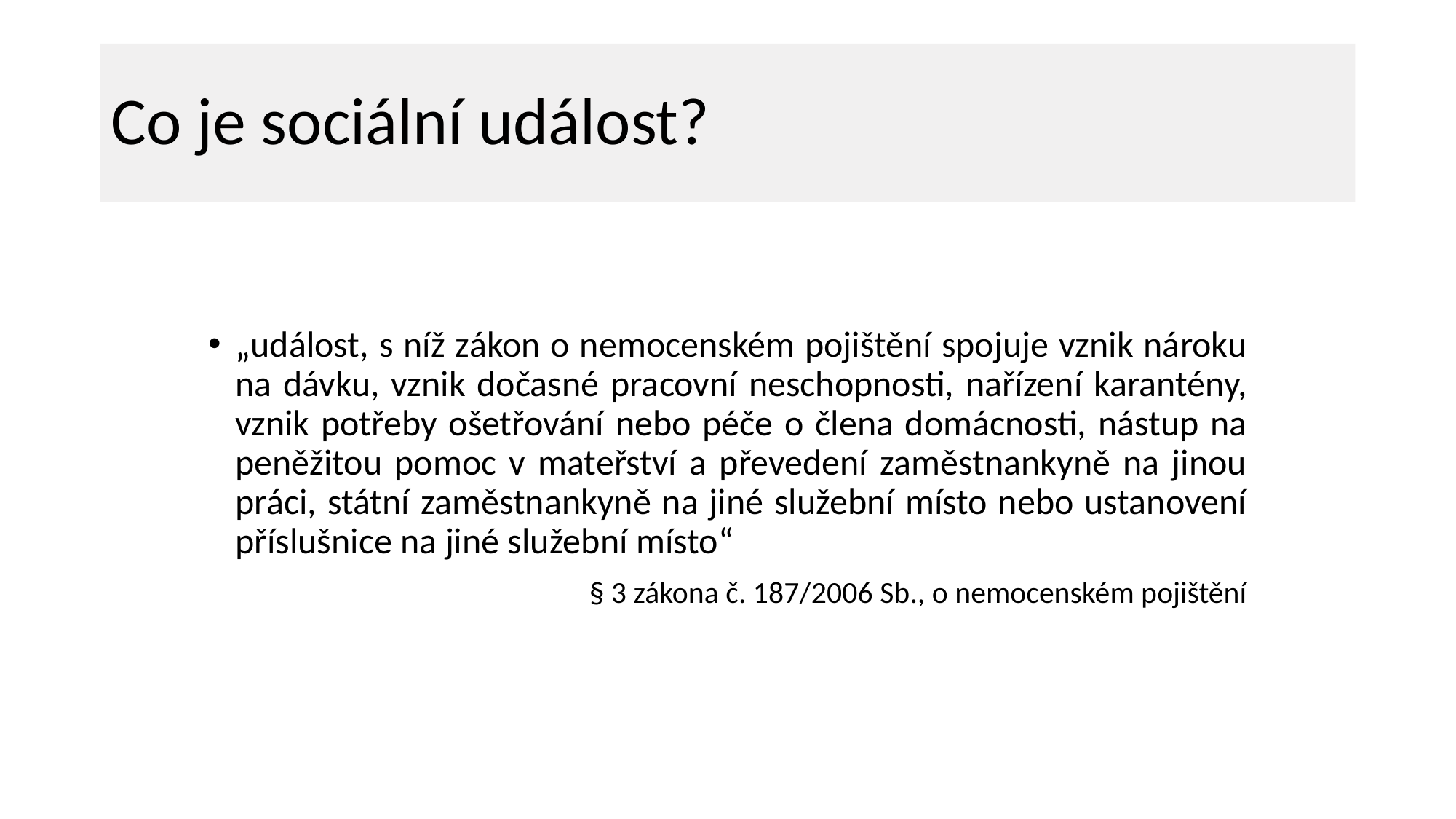

# Co je sociální událost?
„událost, s níž zákon o nemocenském pojištění spojuje vznik nároku na dávku, vznik dočasné pracovní neschopnosti, nařízení karantény, vznik potřeby ošetřování nebo péče o člena domácnosti, nástup na peněžitou pomoc v mateřství a převedení zaměstnankyně na jinou práci, státní zaměstnankyně na jiné služební místo nebo ustanovení příslušnice na jiné služební místo“
§ 3 zákona č. 187/2006 Sb., o nemocenském pojištění